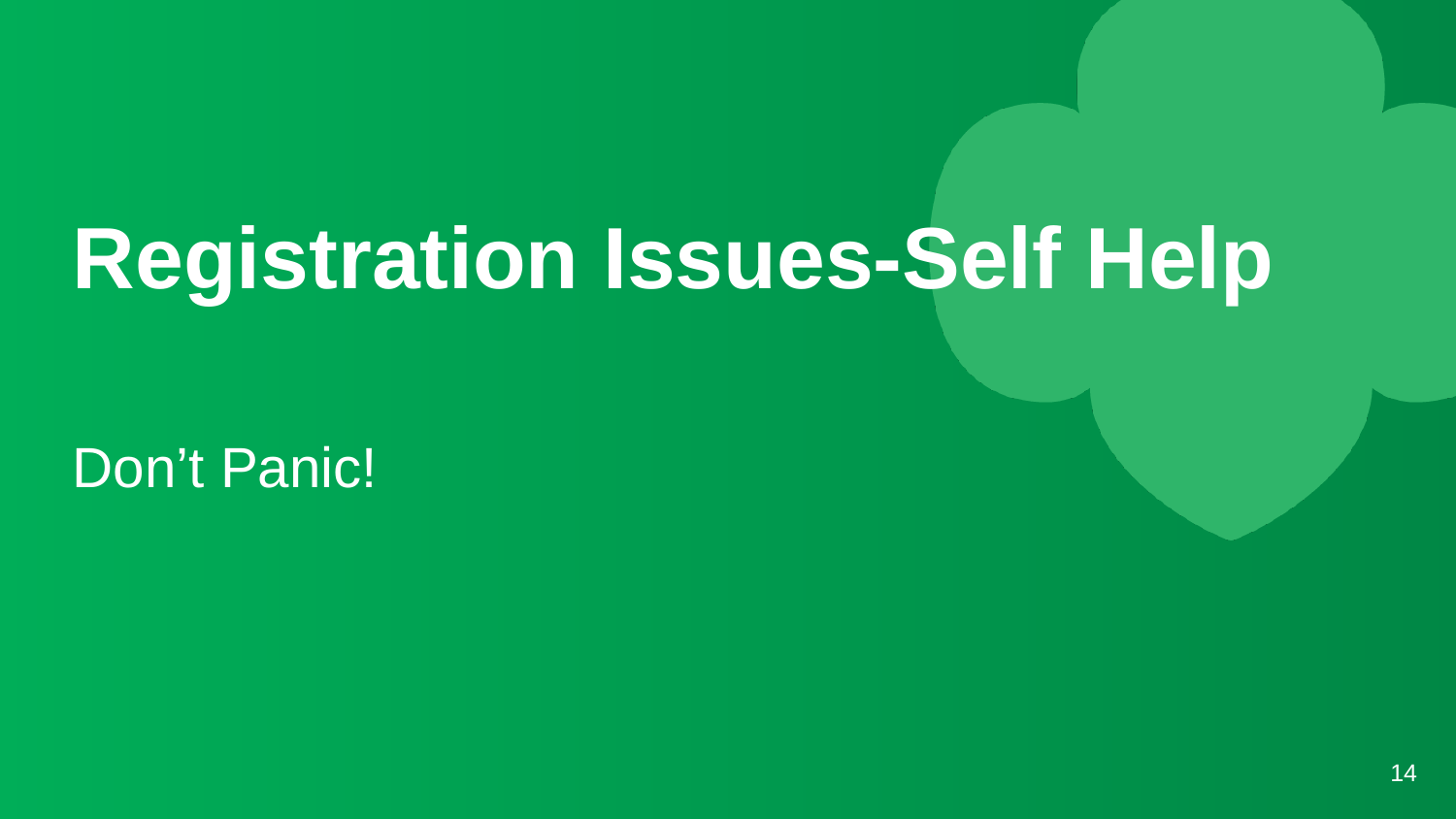

# Registration Issues-Self Help

Don’t Panic!

14